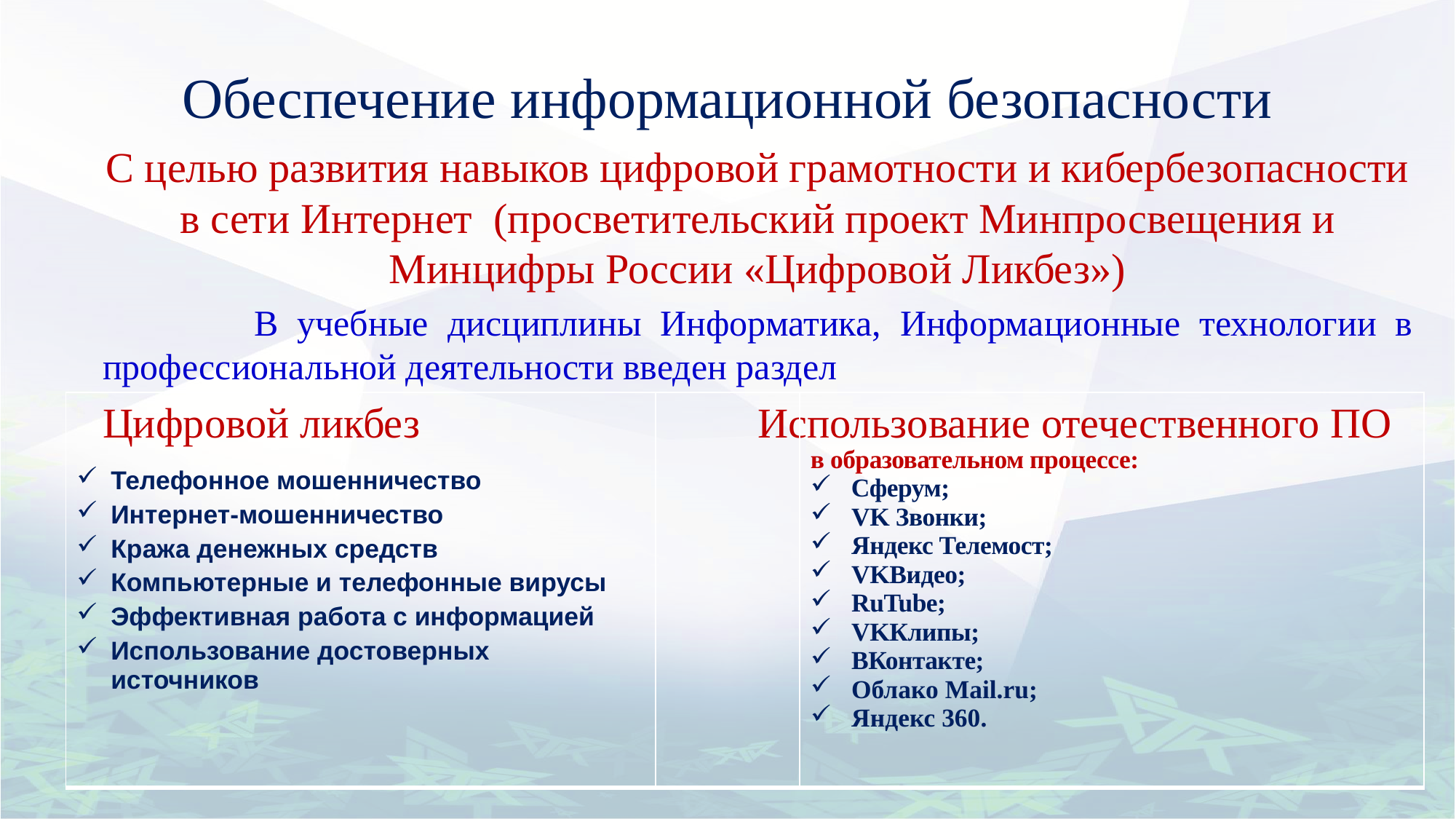

|  |  |  |
| --- | --- | --- |
# Обеспечение информационной безопасности
С целью развития навыков цифровой грамотности и кибербезопасности в сети Интернет  (просветительский проект Минпросвещения и Минцифры России «Цифровой Ликбез»)
        В учебные дисциплины Информатика, Информационные технологии в профессиональной деятельности введен раздел
Цифровой ликбез                                Использование отечественного ПО

| Телефонное мошенничество Интернет-мошенничество Кража денежных средств Компьютерные и телефонные вирусы Эффективная работа с информацией Использование достоверных источников |  | в образовательном процессе: Сферум; VK Звонки; Яндекс Телемост; VKВидео; RuTube; VKКлипы; ВКонтакте; Облако Mail.ru; Яндекс 360. |
| --- | --- | --- |